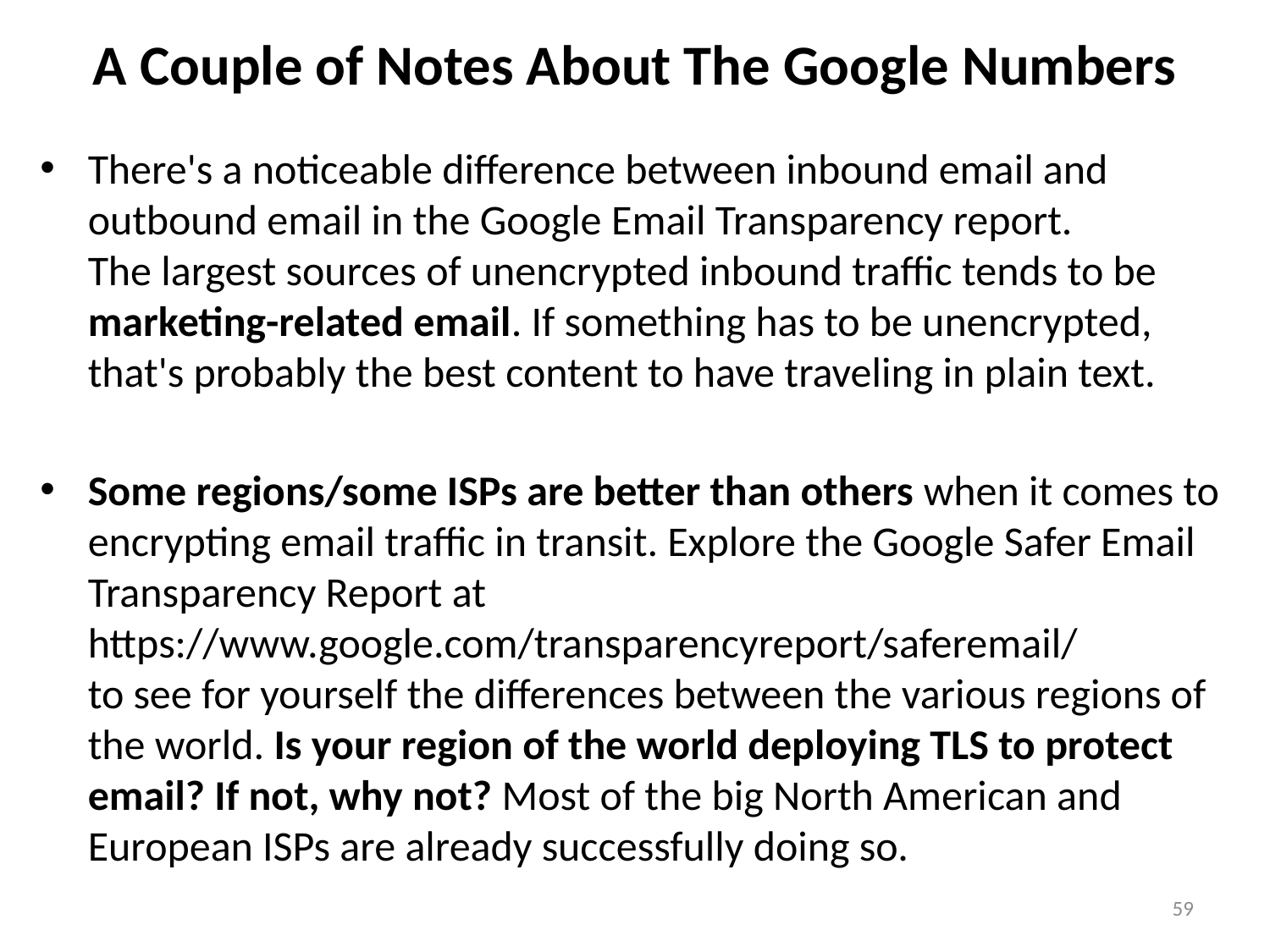

# A Couple of Notes About The Google Numbers
There's a noticeable difference between inbound email and outbound email in the Google Email Transparency report.
The largest sources of unencrypted inbound traffic tends to be marketing-related email. If something has to be unencrypted, that's probably the best content to have traveling in plain text.

Some regions/some ISPs are better than others when it comes to encrypting email traffic in transit. Explore the Google Safer Email Transparency Report at
https://www.google.com/transparencyreport/saferemail/
to see for yourself the differences between the various regions of the world. Is your region of the world deploying TLS to protect email? If not, why not? Most of the big North American and European ISPs are already successfully doing so.
59